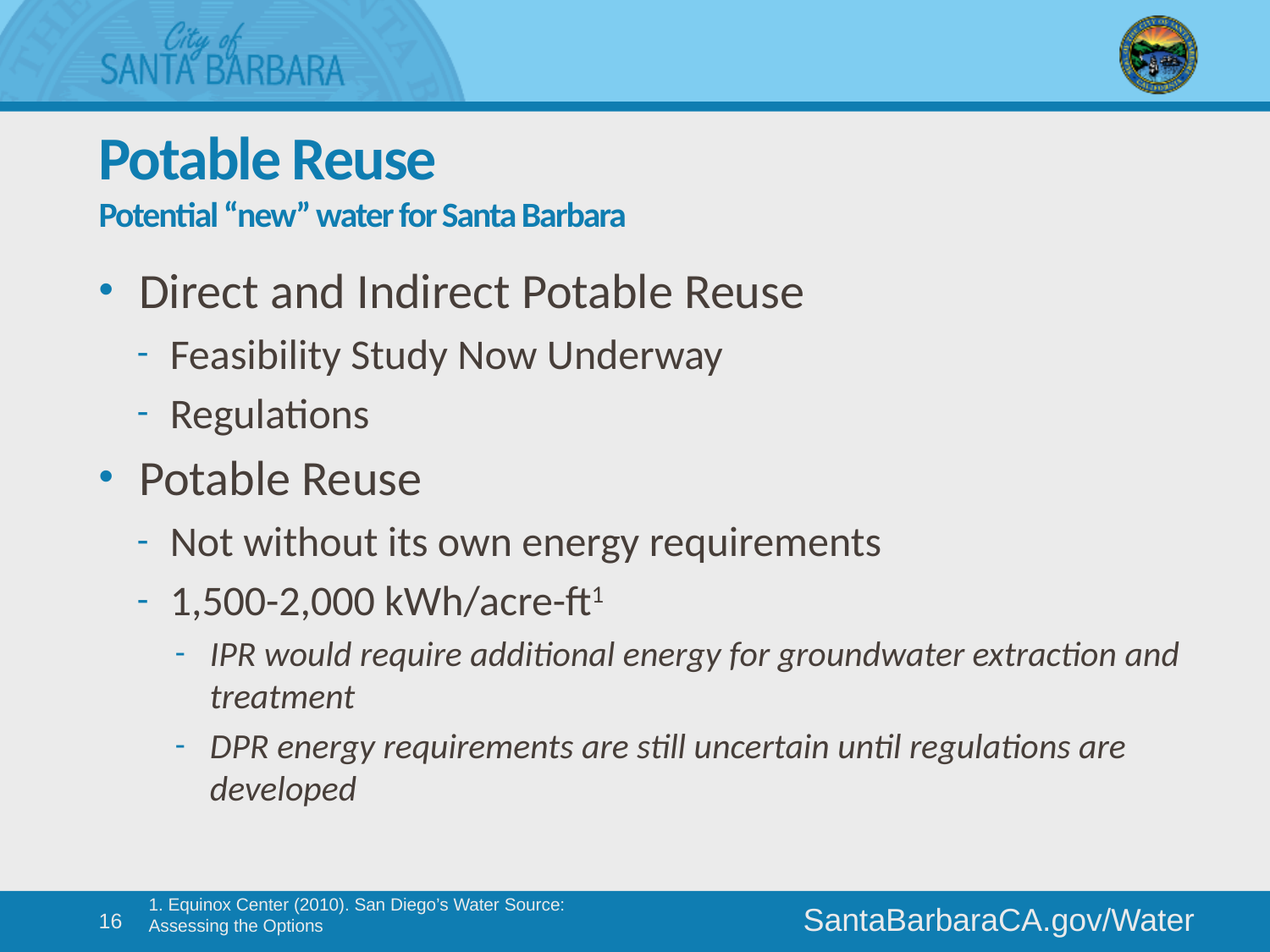

# Potable Reuse Potential “new” water for Santa Barbara
Direct and Indirect Potable Reuse
Feasibility Study Now Underway
Regulations
Potable Reuse
Not without its own energy requirements
1,500-2,000 kWh/acre-ft1
IPR would require additional energy for groundwater extraction and treatment
DPR energy requirements are still uncertain until regulations are developed

1. Equinox Center (2010). San Diego’s Water Source: Assessing the Options
16